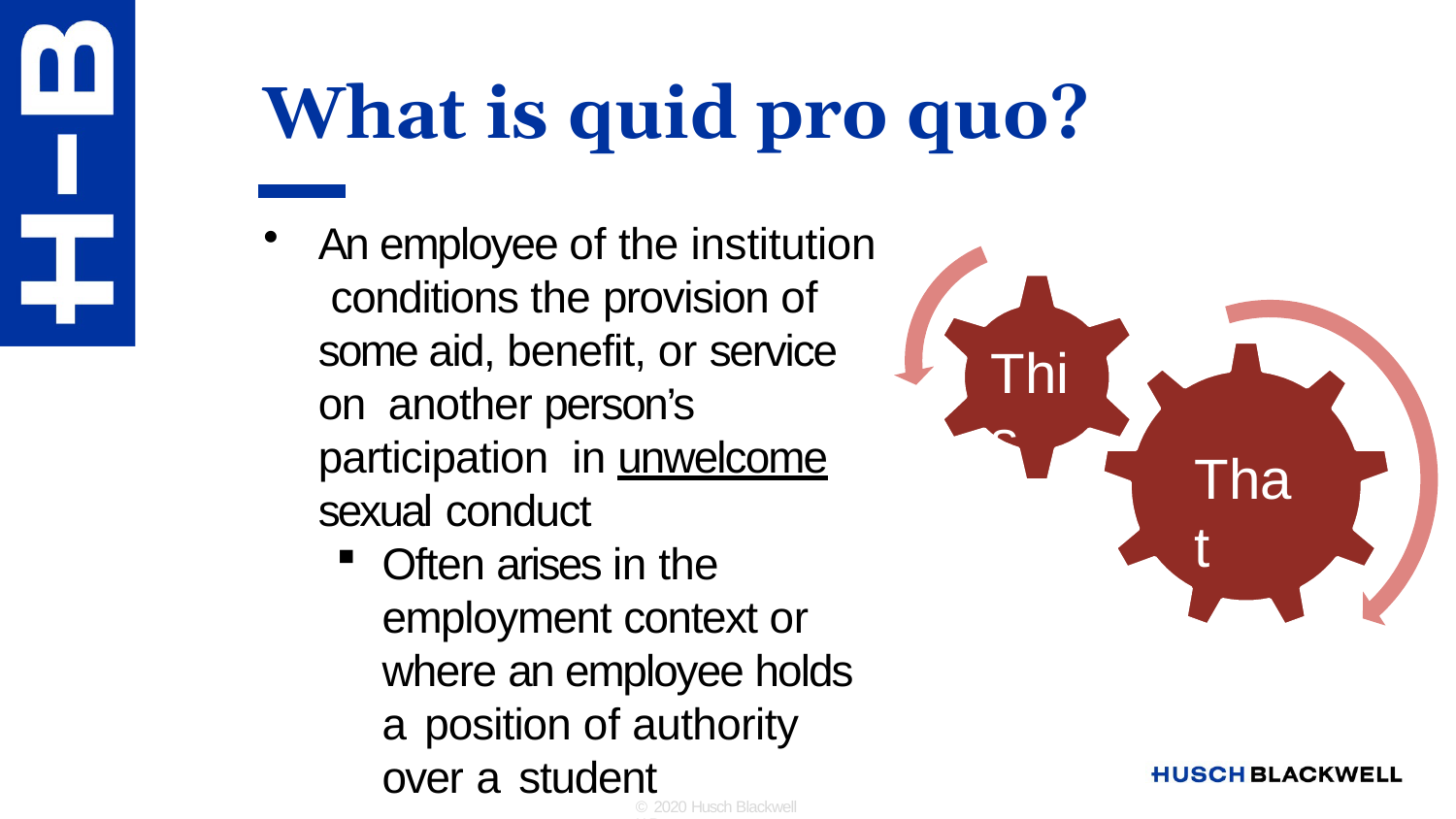

# What is quid pro quo?

An employee of the institution  conditions the provision of  some aid, benefit, or service on  another person’s participation  in unwelcome sexual conduct
Often arises in the  employment context or  where an employee holds a  position of authority over a  student

This

That

© 2020 Husch Blackwell LLP